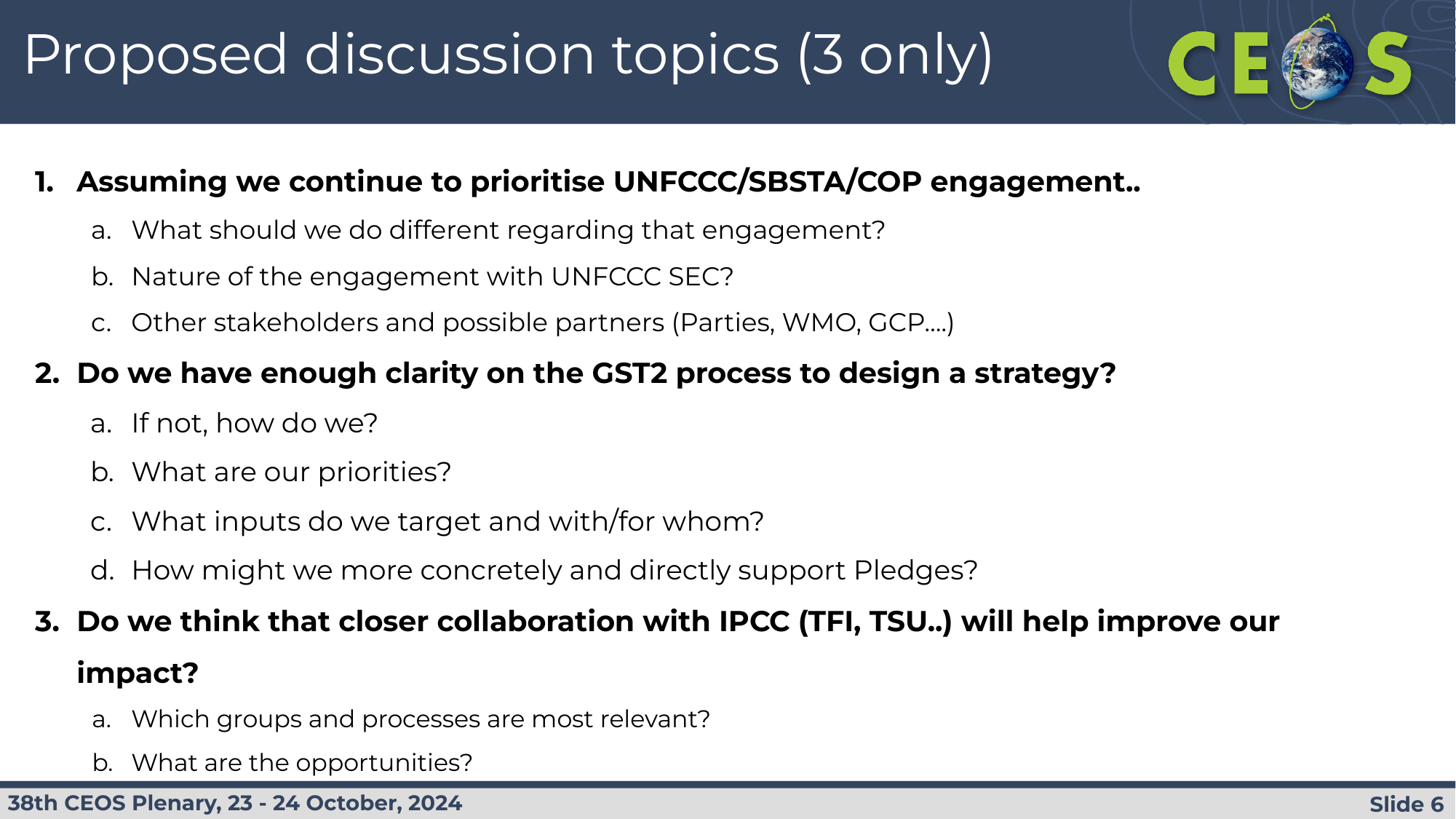

Proposed discussion topics (3 only)
Assuming we continue to prioritise UNFCCC/SBSTA/COP engagement..
What should we do different regarding that engagement?
Nature of the engagement with UNFCCC SEC?
Other stakeholders and possible partners (Parties, WMO, GCP….)
Do we have enough clarity on the GST2 process to design a strategy?
If not, how do we?
What are our priorities?
What inputs do we target and with/for whom?
How might we more concretely and directly support Pledges?
Do we think that closer collaboration with IPCC (TFI, TSU..) will help improve our impact?
Which groups and processes are most relevant?
What are the opportunities?